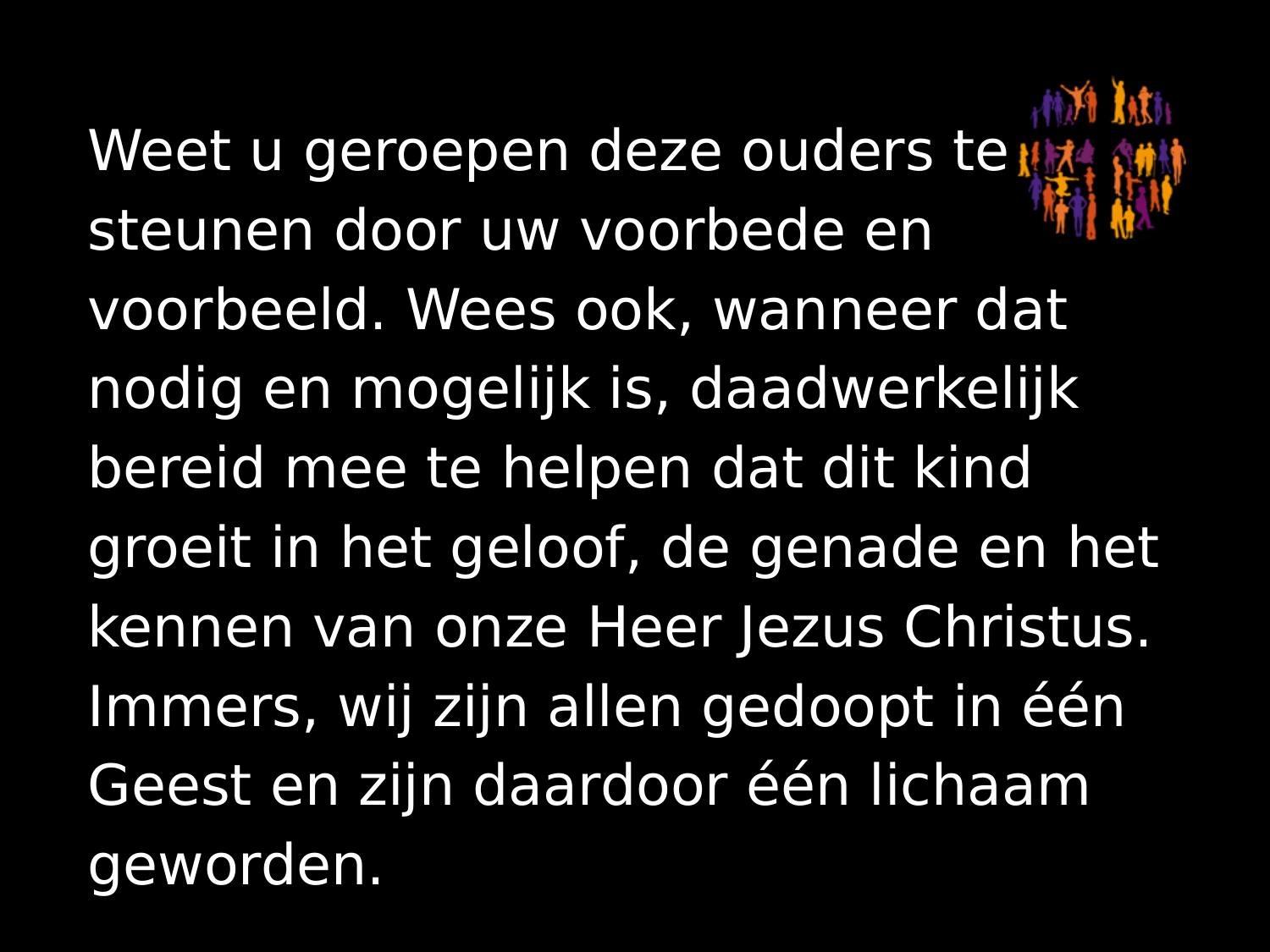

#
Weet u geroepen deze ouders te steunen door uw voorbede en voorbeeld. Wees ook, wanneer dat nodig en mogelijk is, daadwerkelijk bereid mee te helpen dat dit kind groeit in het geloof, de genade en het kennen van onze Heer Jezus Christus.
Immers, wij zijn allen gedoopt in één Geest en zijn daardoor één lichaam geworden.